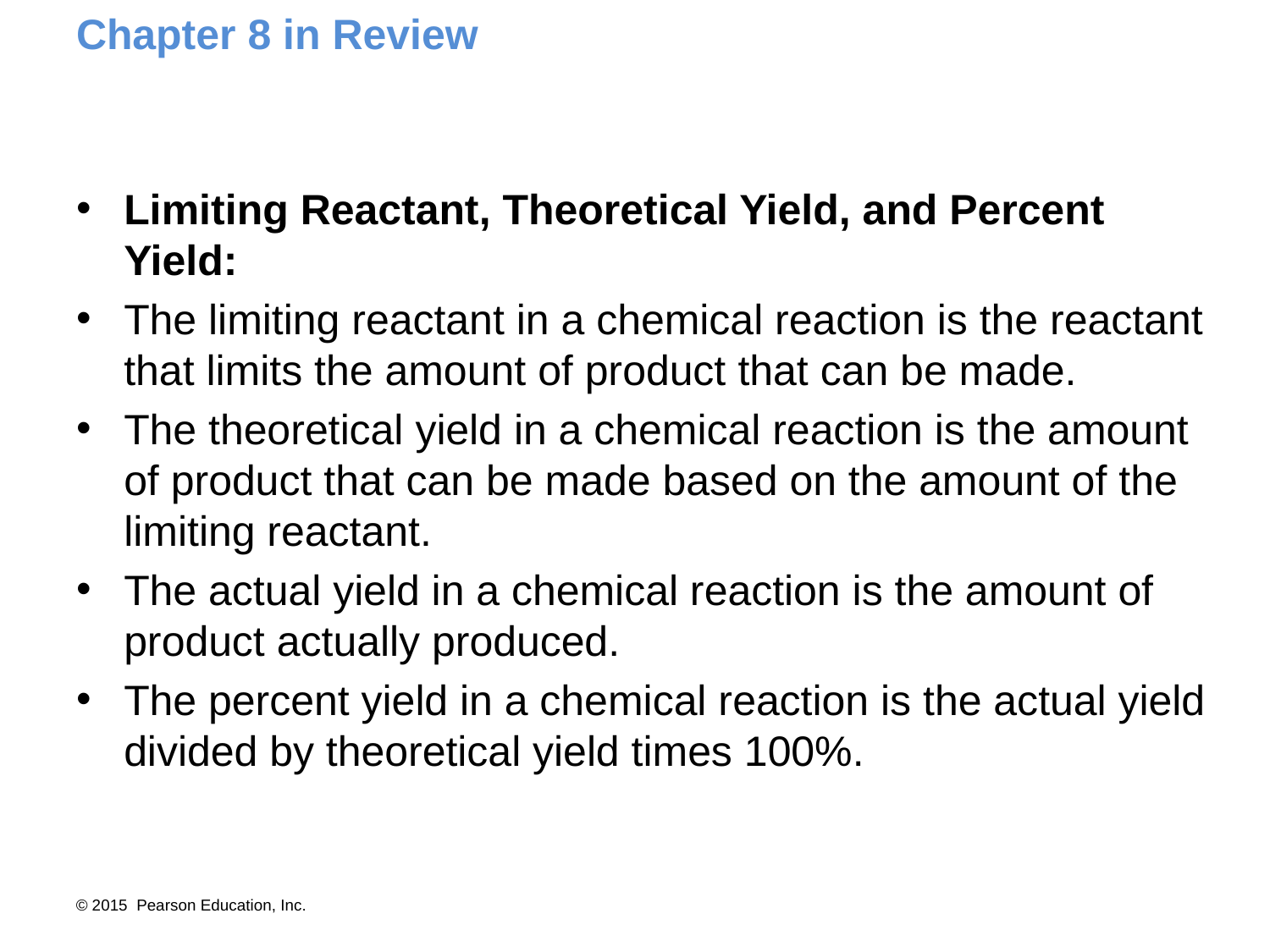

# Chapter 8 in Review
Limiting Reactant, Theoretical Yield, and Percent Yield:
The limiting reactant in a chemical reaction is the reactant that limits the amount of product that can be made.
The theoretical yield in a chemical reaction is the amount of product that can be made based on the amount of the limiting reactant.
The actual yield in a chemical reaction is the amount of product actually produced.
The percent yield in a chemical reaction is the actual yield divided by theoretical yield times 100%.